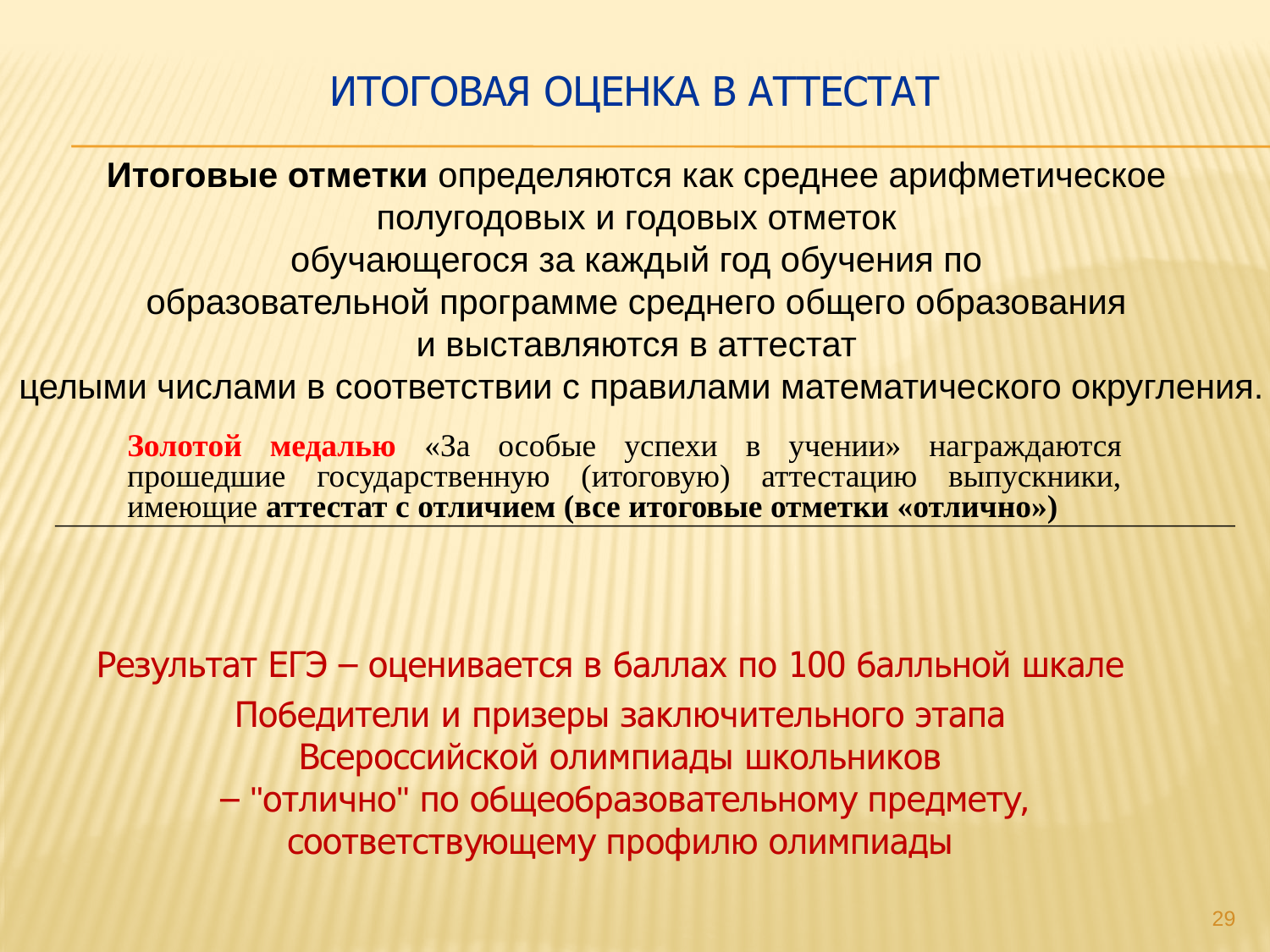

# Итоговая оценка в аттестат
Итоговые отметки определяются как среднее арифметическое
полугодовых и годовых отметок
обучающегося за каждый год обучения по
образовательной программе среднего общего образования
и выставляются в аттестат
целыми числами в соответствии с правилами математического округления.
Золотой медалью «За особые успехи в учении» награждаются прошедшие государственную (итоговую) аттестацию выпускники, имеющие аттестат с отличием (все итоговые отметки «отлично»)

Результат ЕГЭ – оценивается в баллах по 100 балльной шкале
Победители и призеры заключительного этапа
Всероссийской олимпиады школьников
 – "отлично" по общеобразовательному предмету,
соответствующему профилю олимпиады
29